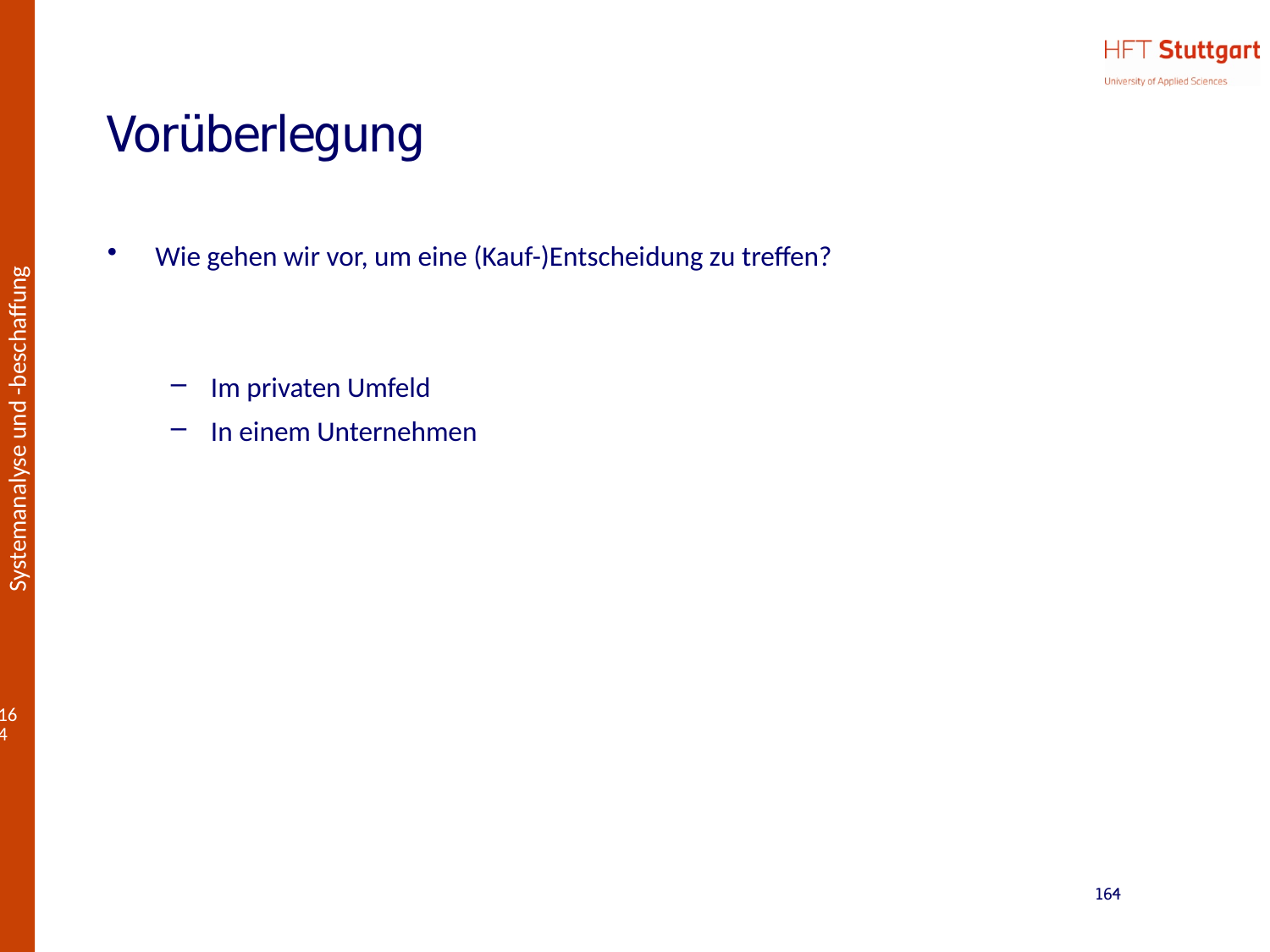

# Vorüberlegung
Wie gehen wir vor, um eine (Kauf-)Entscheidung zu treffen?

Im privaten Umfeld
In einem Unternehmen
164